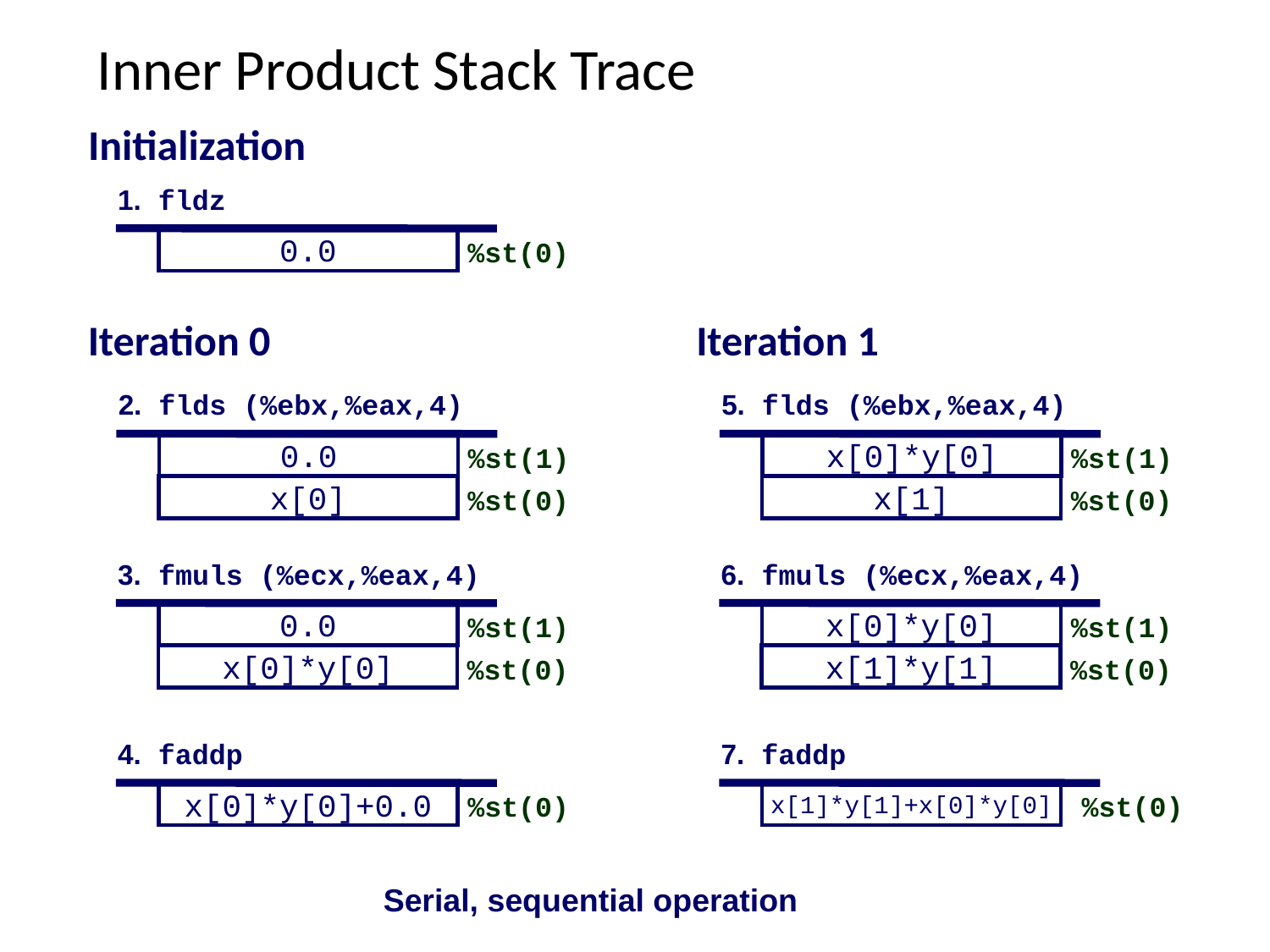

# Inner Product Stack Trace
Initialization
1. fldz

0.0
%st(0)
Iteration 0
Iteration 1
2. flds (%ebx,%eax,4)
5. flds (%ebx,%eax,4)

0.0
%st(1)

x[0]*y[0]
%st(1)
x[0]
%st(0)
x[1]
%st(0)
3. fmuls (%ecx,%eax,4)
6. fmuls (%ecx,%eax,4)

0.0
%st(1)

x[0]*y[0]
%st(1)
x[0]*y[0]
%st(0)
x[1]*y[1]
%st(0)
4. faddp
7. faddp

x[0]*y[0]+0.0
%st(0)

x[1]*y[1]+x[0]*y[0]
%st(0)
Serial, sequential operation